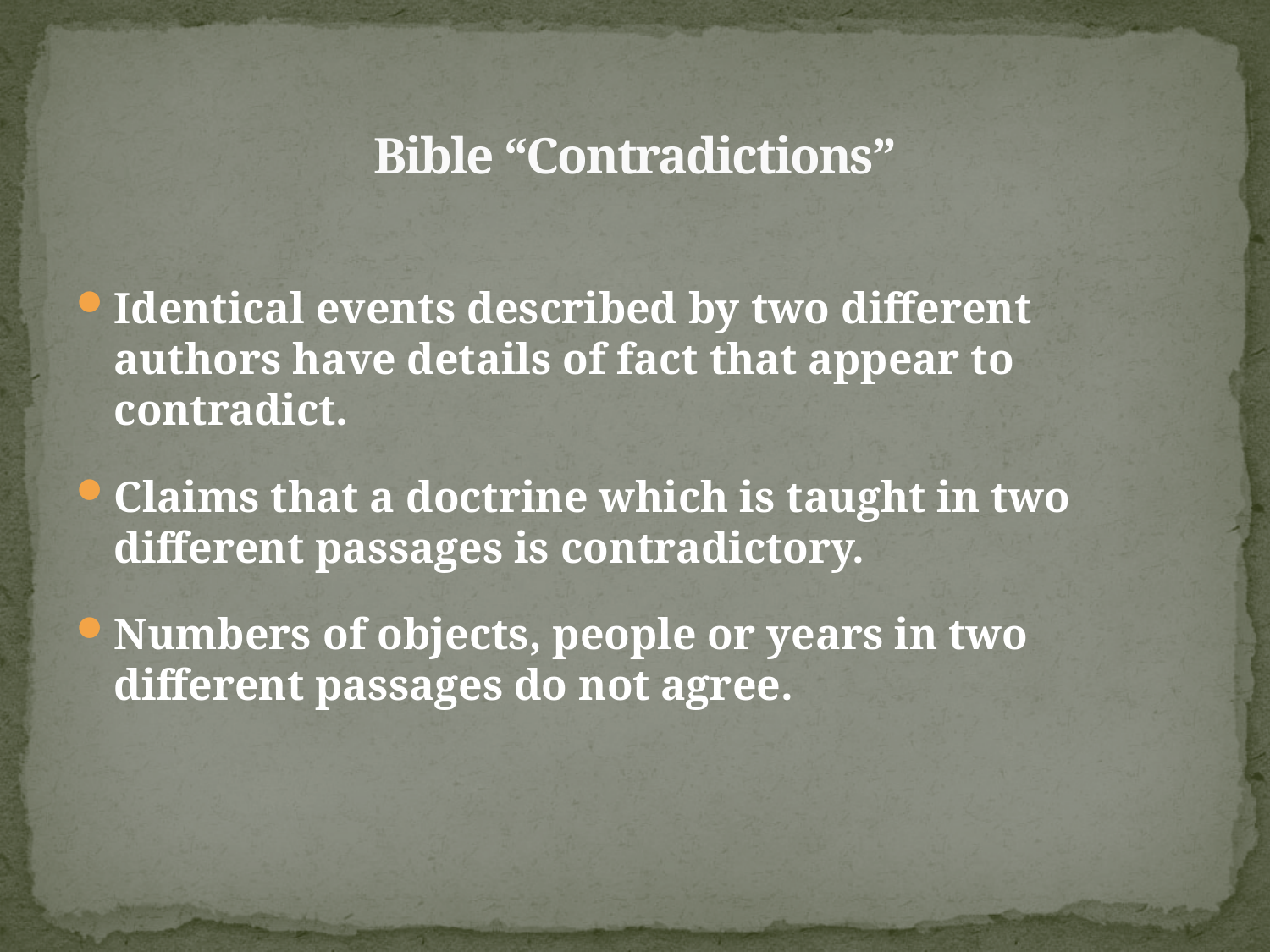

# Bible “Contradictions”
Identical events described by two different authors have details of fact that appear to contradict.
Claims that a doctrine which is taught in two different passages is contradictory.
Numbers of objects, people or years in two different passages do not agree.